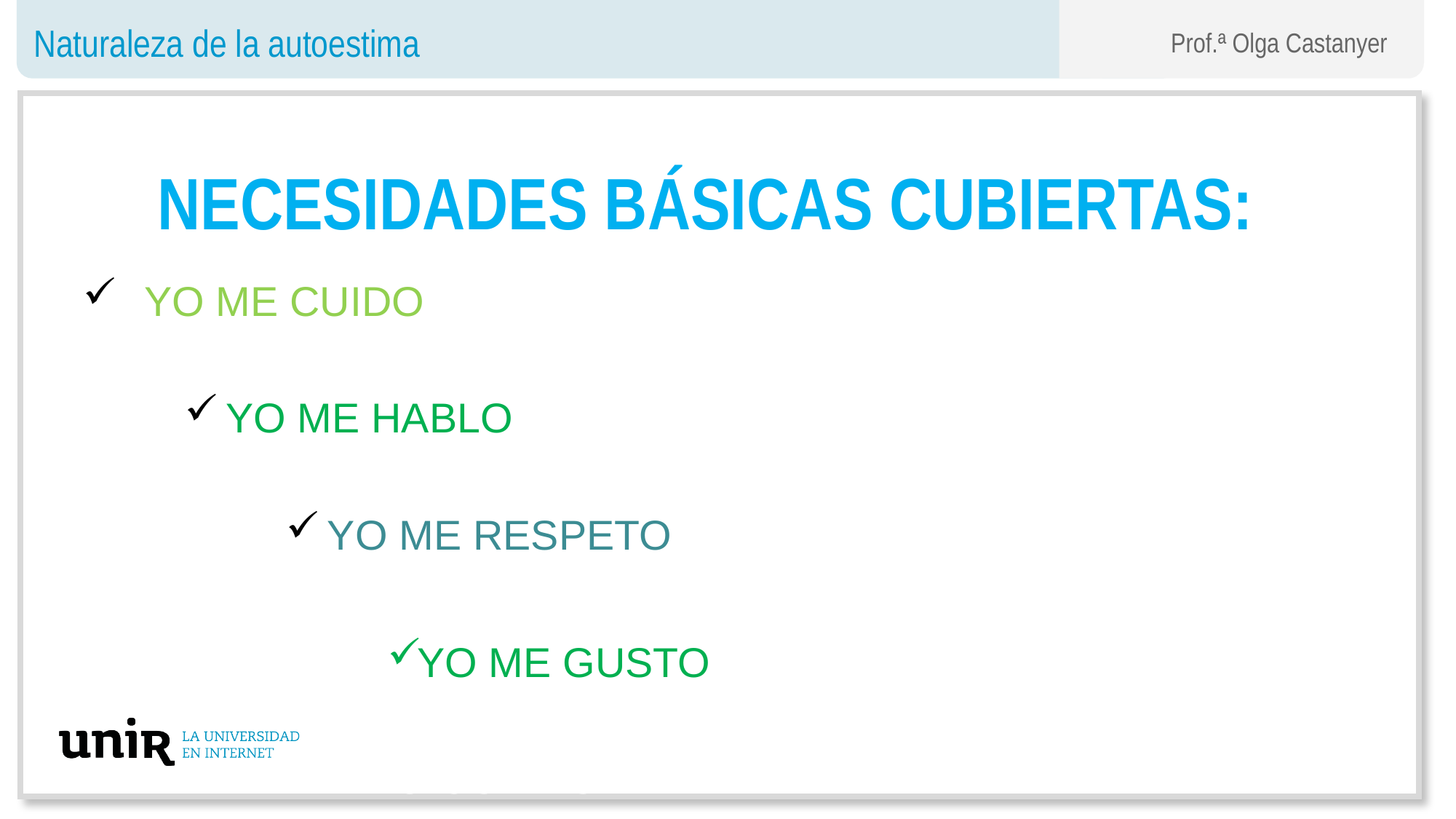

Naturaleza de la autoestima
Prof.ª Olga Castanyer
# NECESIDADES BÁSICAS CUBIERTAS:
  YO ME CUIDO

 YO ME HABLO

 YO ME RESPETO

YO ME GUSTO

YO CONFÍO EN MÍ